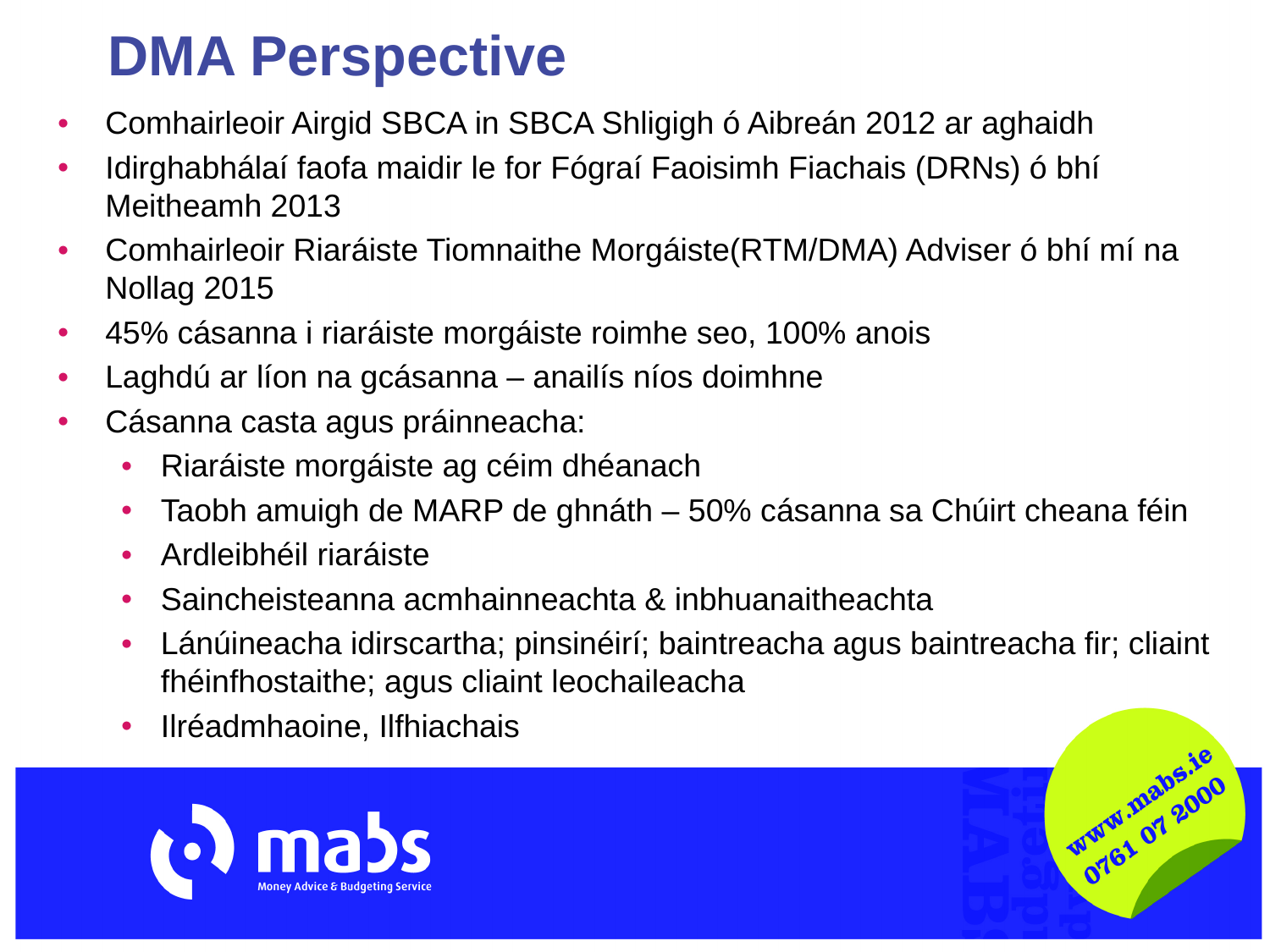

# DMA Perspective
Comhairleoir Airgid SBCA in SBCA Shligigh ó Aibreán 2012 ar aghaidh
Idirghabhálaí faofa maidir le for Fógraí Faoisimh Fiachais (DRNs) ó bhí  Meitheamh 2013
Comhairleoir Riaráiste Tiomnaithe Morgáiste(RTM/DMA) Adviser ó bhí mí na Nollag 2015
45% cásanna i riaráiste morgáiste roimhe seo, 100% anois
Laghdú ar líon na gcásanna – anailís níos doimhne
Cásanna casta agus práinneacha:
Riaráiste morgáiste ag céim dhéanach
Taobh amuigh de MARP de ghnáth – 50% cásanna sa Chúirt cheana féin
Ardleibhéil riaráiste
Saincheisteanna acmhainneachta & inbhuanaitheachta
Lánúineacha idirscartha; pinsinéirí; baintreacha agus baintreacha fir; cliaint fhéinfhostaithe; agus cliaint leochaileacha
Ilréadmhaoine, Ilfhiachais